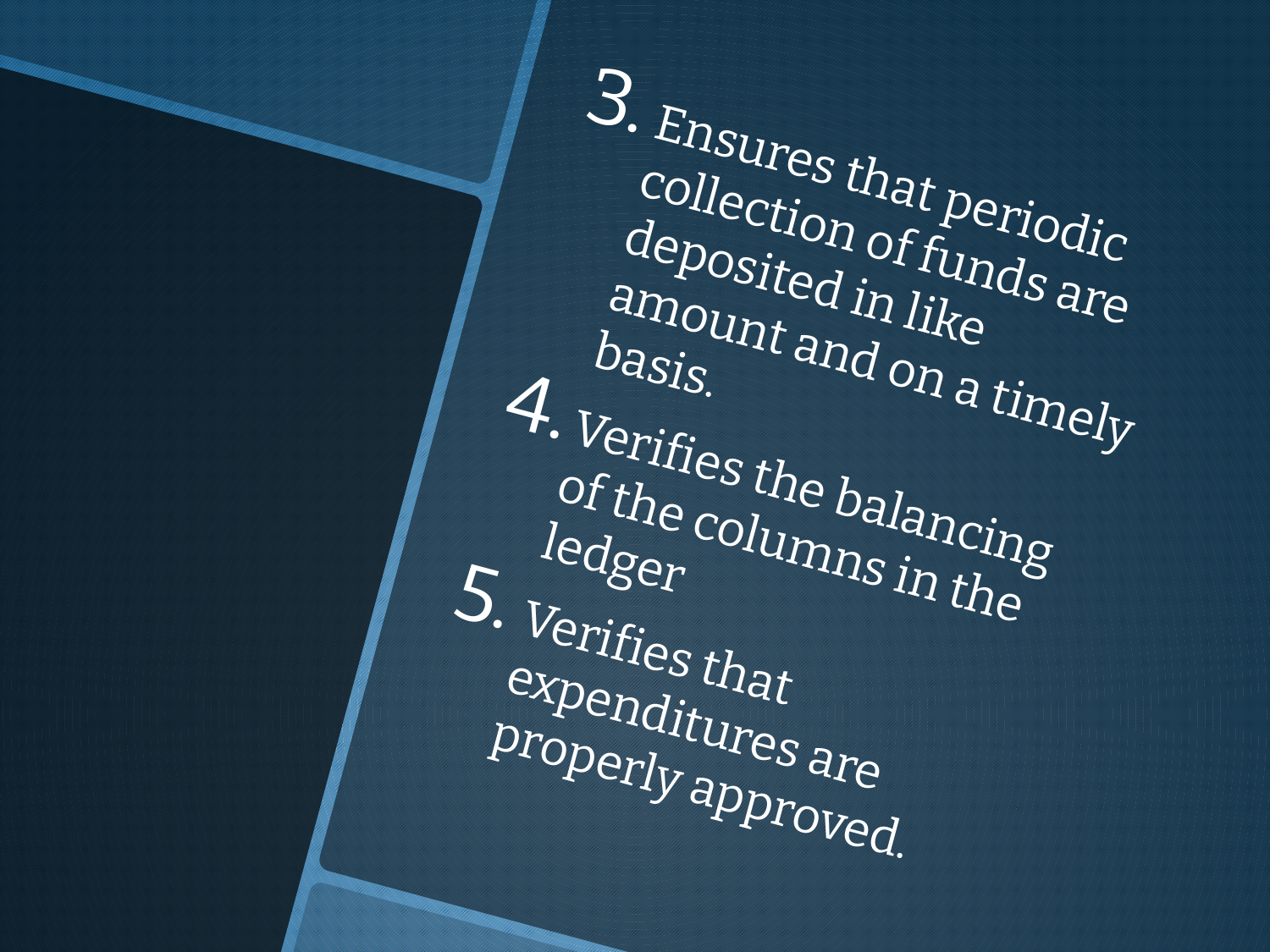

Ensures that periodic collection of funds are deposited in like amount and on a timely basis.
Verifies the balancing of the columns in the ledger
Verifies that expenditures are properly approved.
#